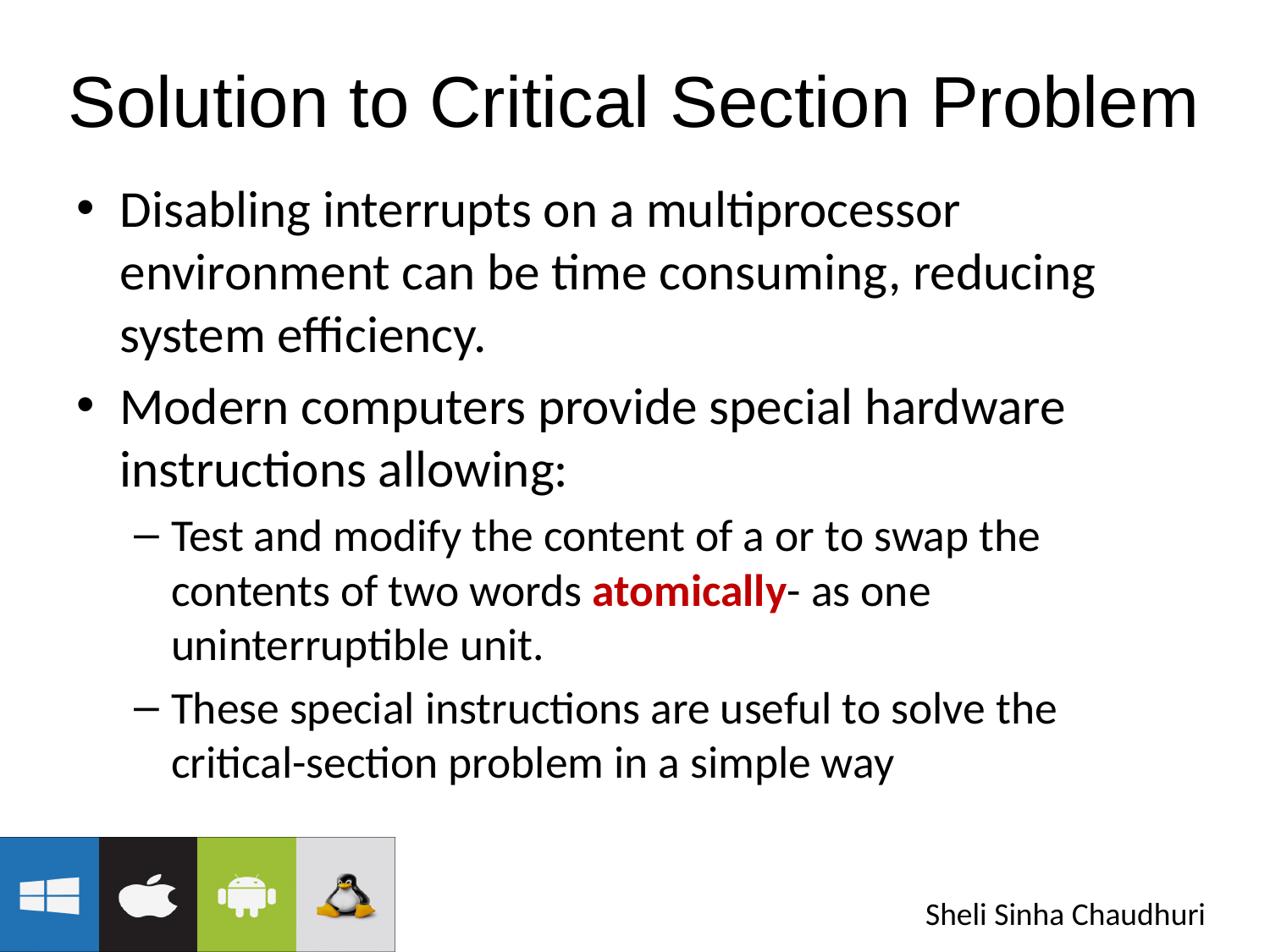

# Solution to Critical Section Problem
Disabling interrupts on a multiprocessor environment can be time consuming, reducing system efficiency.
Modern computers provide special hardware instructions allowing:
Test and modify the content of a or to swap the contents of two words atomically- as one uninterruptible unit.
These special instructions are useful to solve the critical-section problem in a simple way